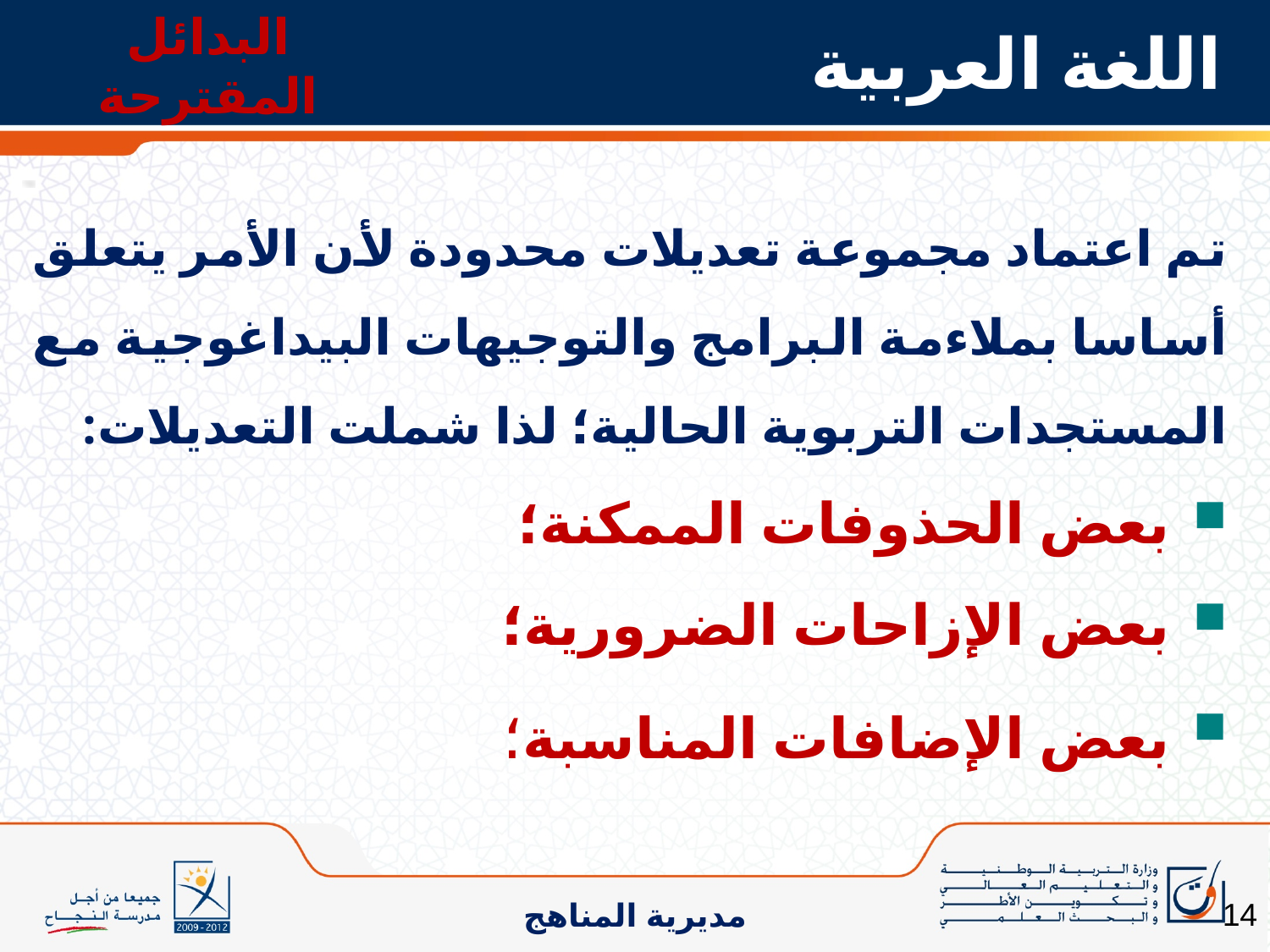

البدائل المقترحة
# اللغة العربية
تم اعتماد مجموعة تعديلات محدودة لأن الأمر يتعلق أساسا بملاءمة البرامج والتوجيهات البيداغوجية مع المستجدات التربوية الحالية؛ لذا شملت التعديلات:
بعض الحذوفات الممكنة؛
بعض الإزاحات الضرورية؛
بعض الإضافات المناسبة؛
14
مديرية المناهج